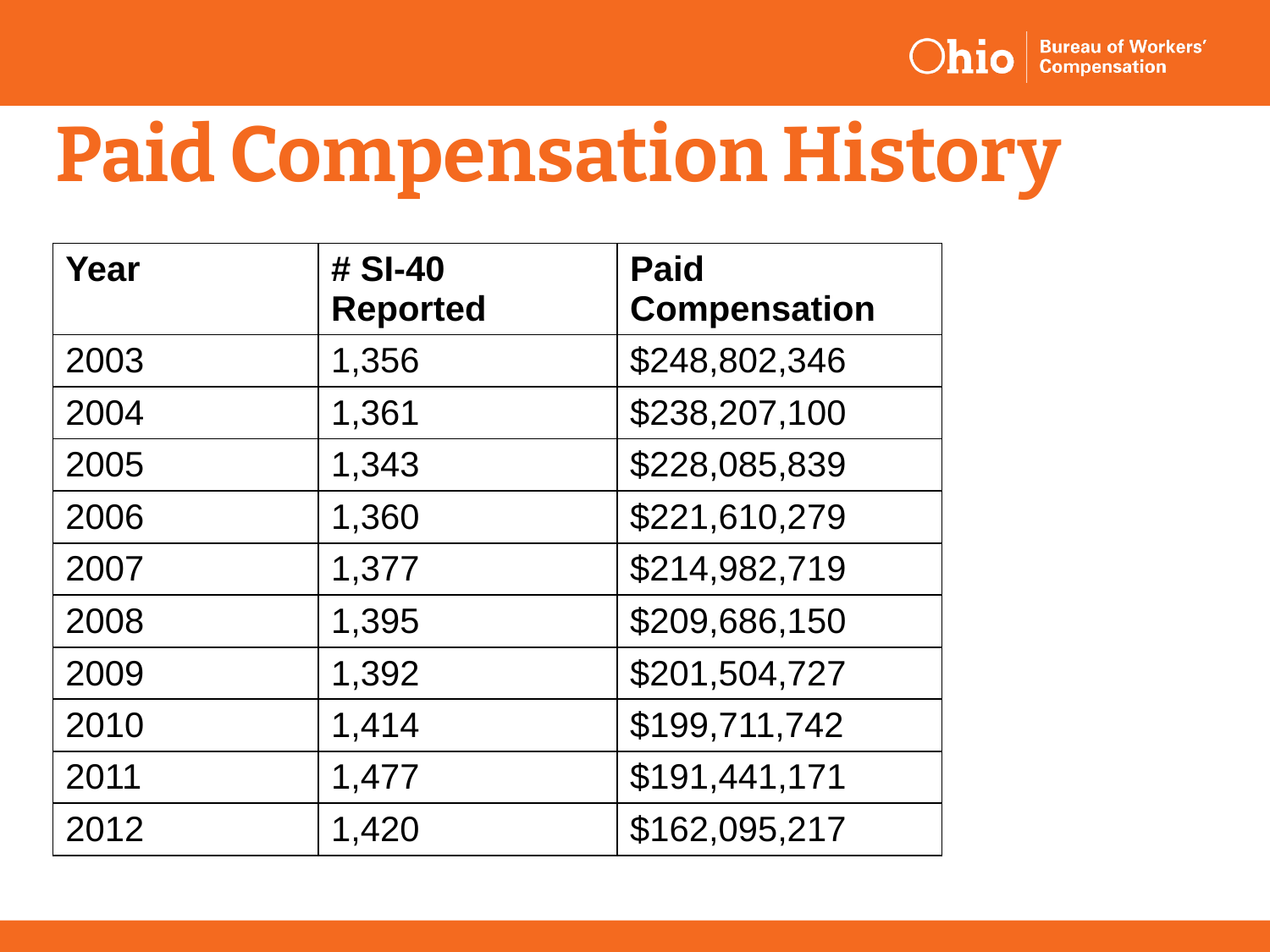

# Paid Compensation History
| Year | # SI-40 Reported | Paid Compensation |
| --- | --- | --- |
| 2003 | 1,356 | $248,802,346 |
| 2004 | 1,361 | $238,207,100 |
| 2005 | 1,343 | $228,085,839 |
| 2006 | 1,360 | $221,610,279 |
| 2007 | 1,377 | $214,982,719 |
| 2008 | 1,395 | $209,686,150 |
| 2009 | 1,392 | $201,504,727 |
| 2010 | 1,414 | $199,711,742 |
| 2011 | 1,477 | $191,441,171 |
| 2012 | 1,420 | $162,095,217 |